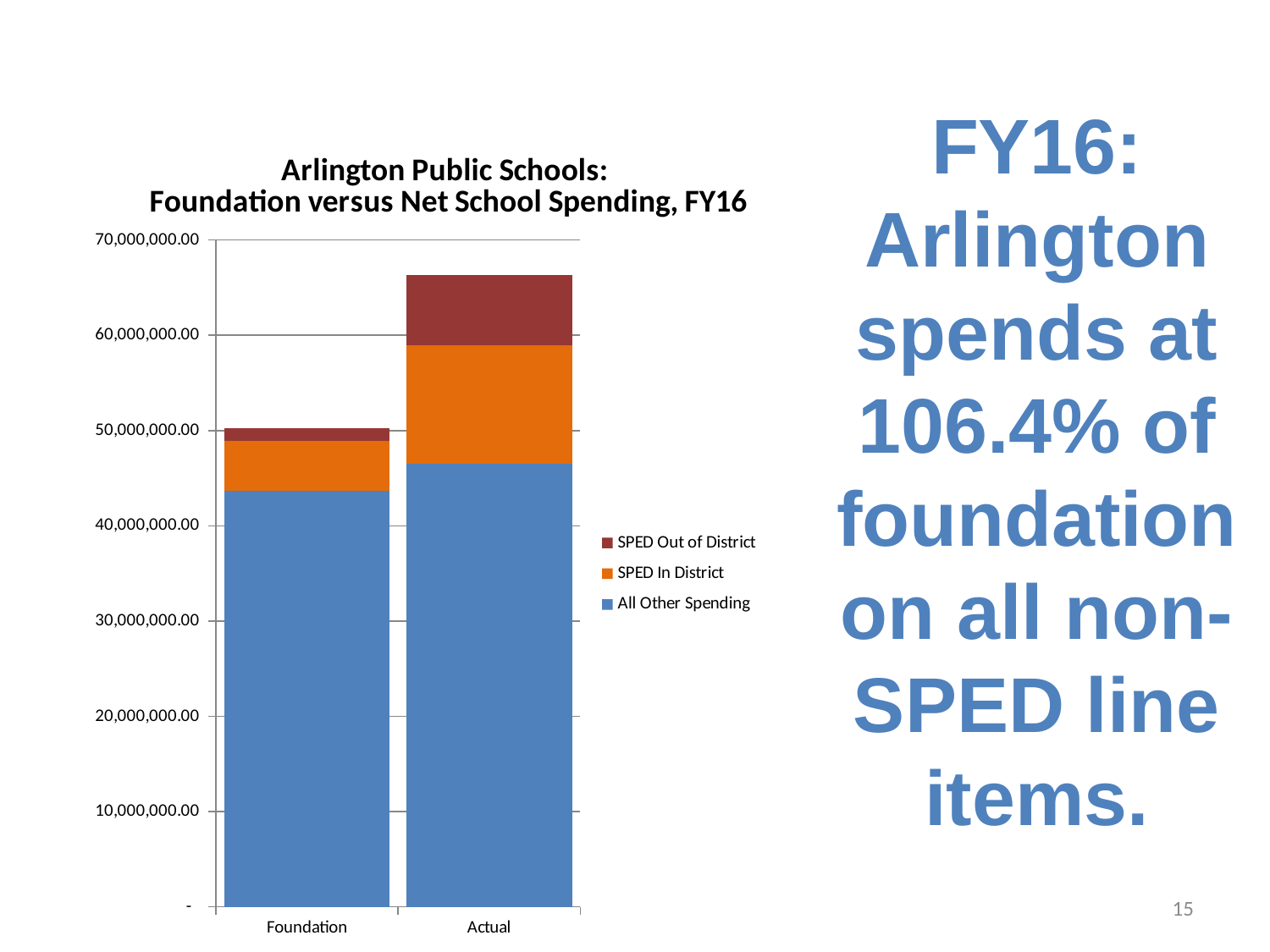

# FY16: Arlington spends at 106.4% of foundation on all non-SPED line items.

[unsupported chart]

15